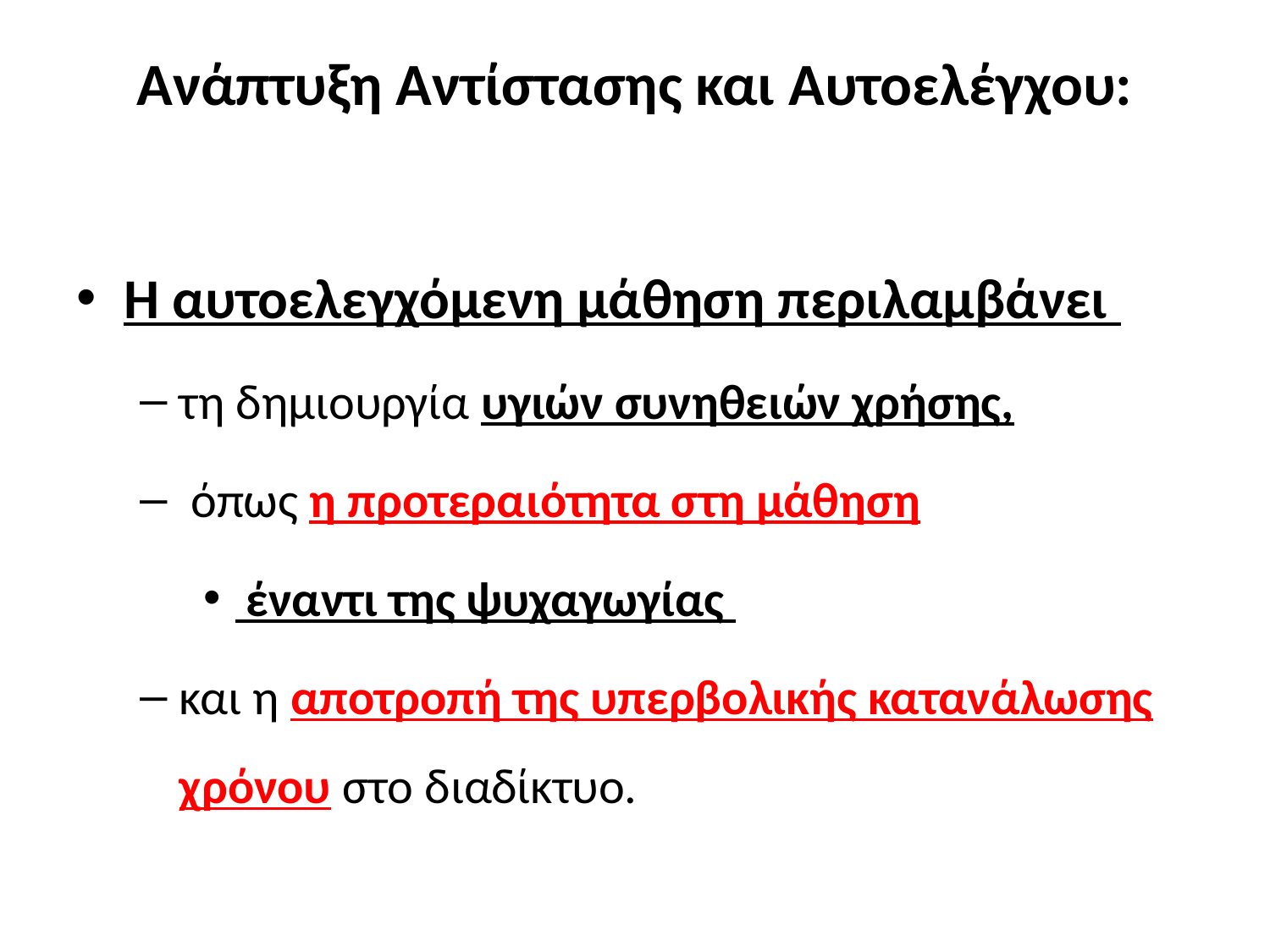

# Ανάπτυξη Αντίστασης και Αυτοελέγχου:
Η αυτοελεγχόμενη μάθηση περιλαμβάνει
τη δημιουργία υγιών συνηθειών χρήσης,
 όπως η προτεραιότητα στη μάθηση
 έναντι της ψυχαγωγίας
και η αποτροπή της υπερβολικής κατανάλωσης χρόνου στο διαδίκτυο.